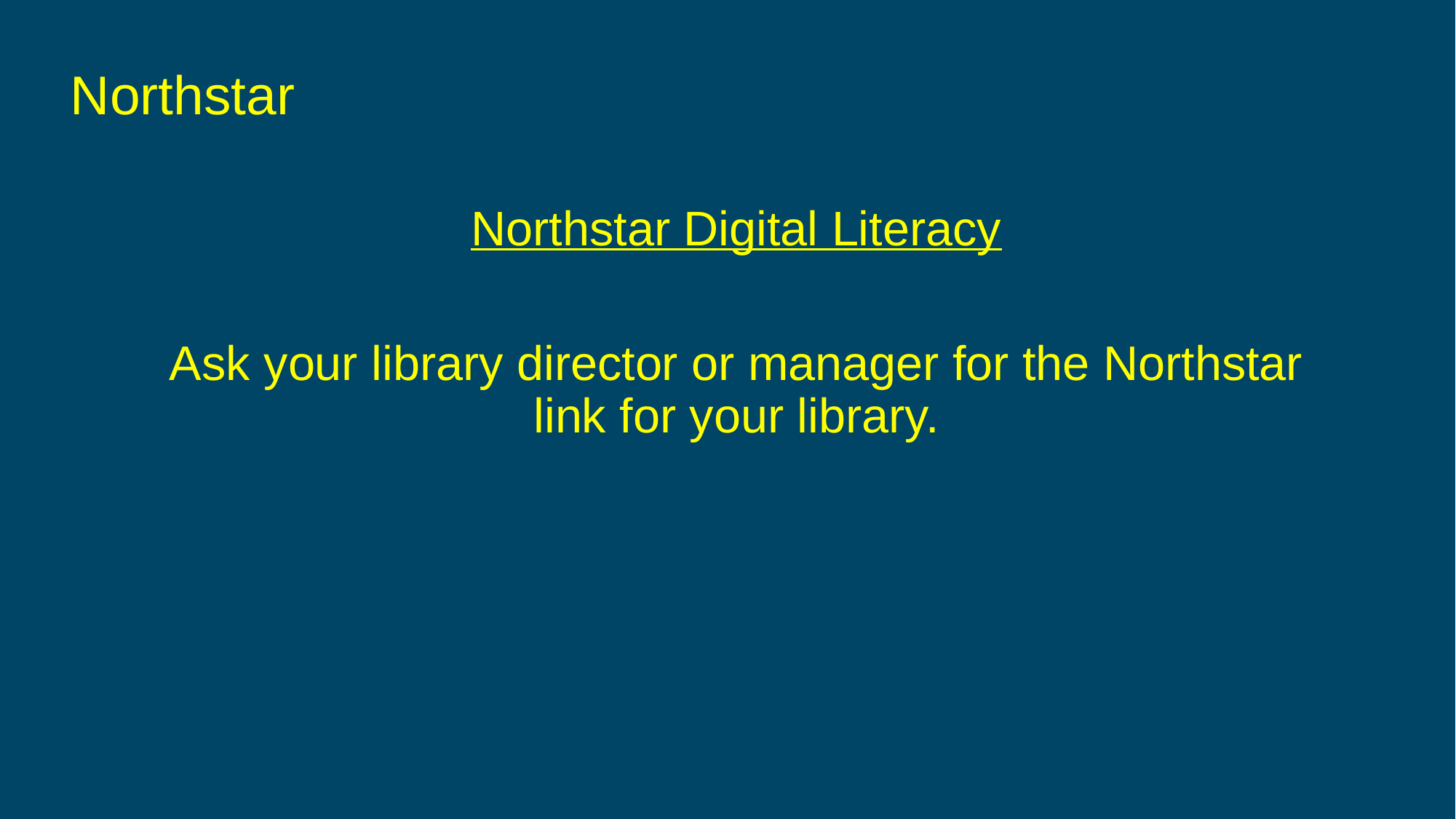

Northstar
Northstar Digital Literacy

Ask your library director or manager for the Northstar link for your library.